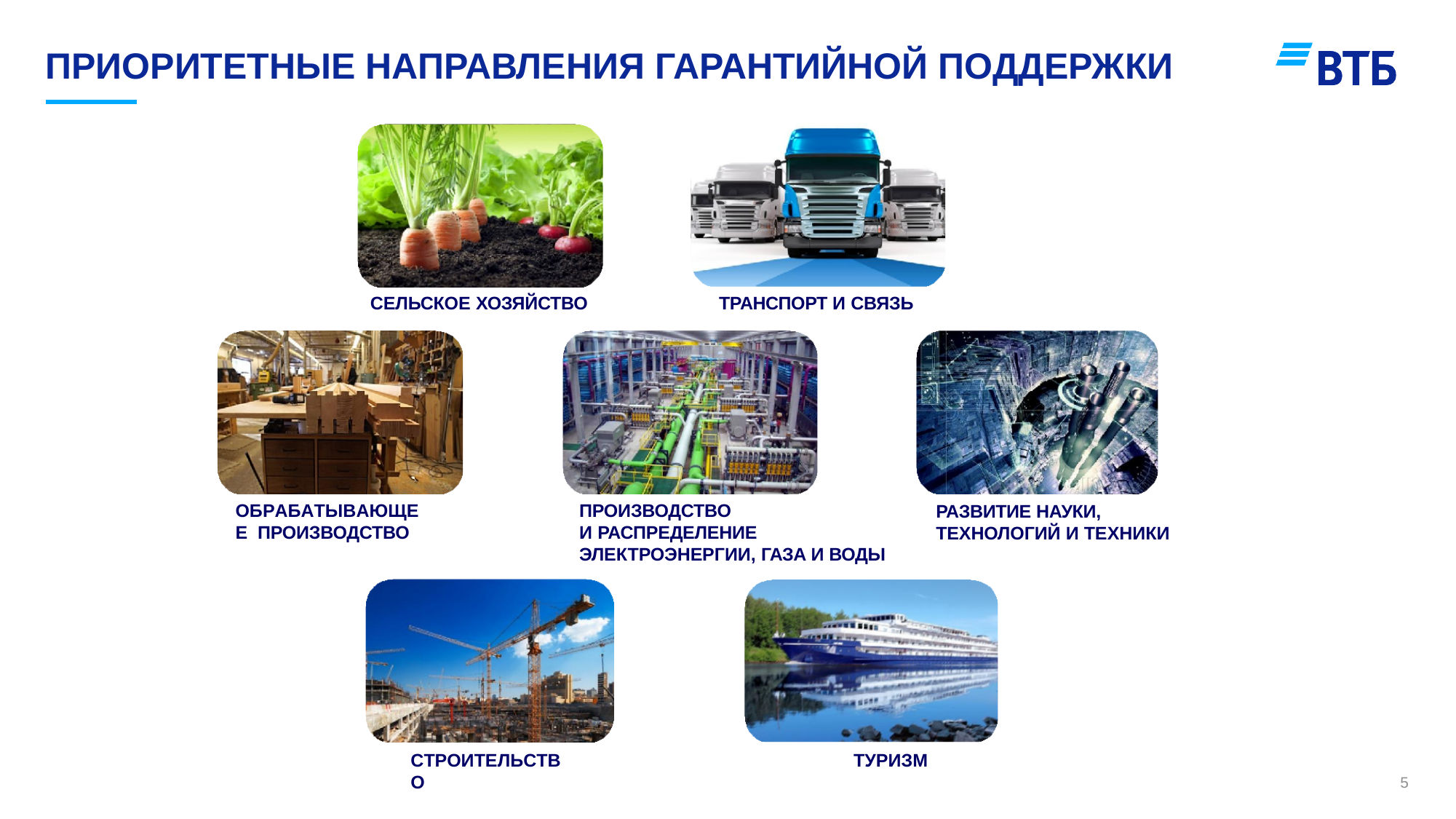

# Приоритетные направления гарантийной поддержки

СЕЛЬСКОЕ ХОЗЯЙСТВО
ТРАНСПОРТ И СВЯЗЬ

ОБРАБАТЫВАЮЩЕЕ  ПРОИЗВОДСТВО
ПРОИЗВОДСТВО
И РАСПРЕДЕЛЕНИЕ  ЭЛЕКТРОЭНЕРГИИ, ГАЗА И ВОДЫ
РАЗВИТИЕ НАУКИ,  ТЕХНОЛОГИЙ И ТЕХНИКИ

СТРОИТЕЛЬСТВО
ТУРИЗМ
5